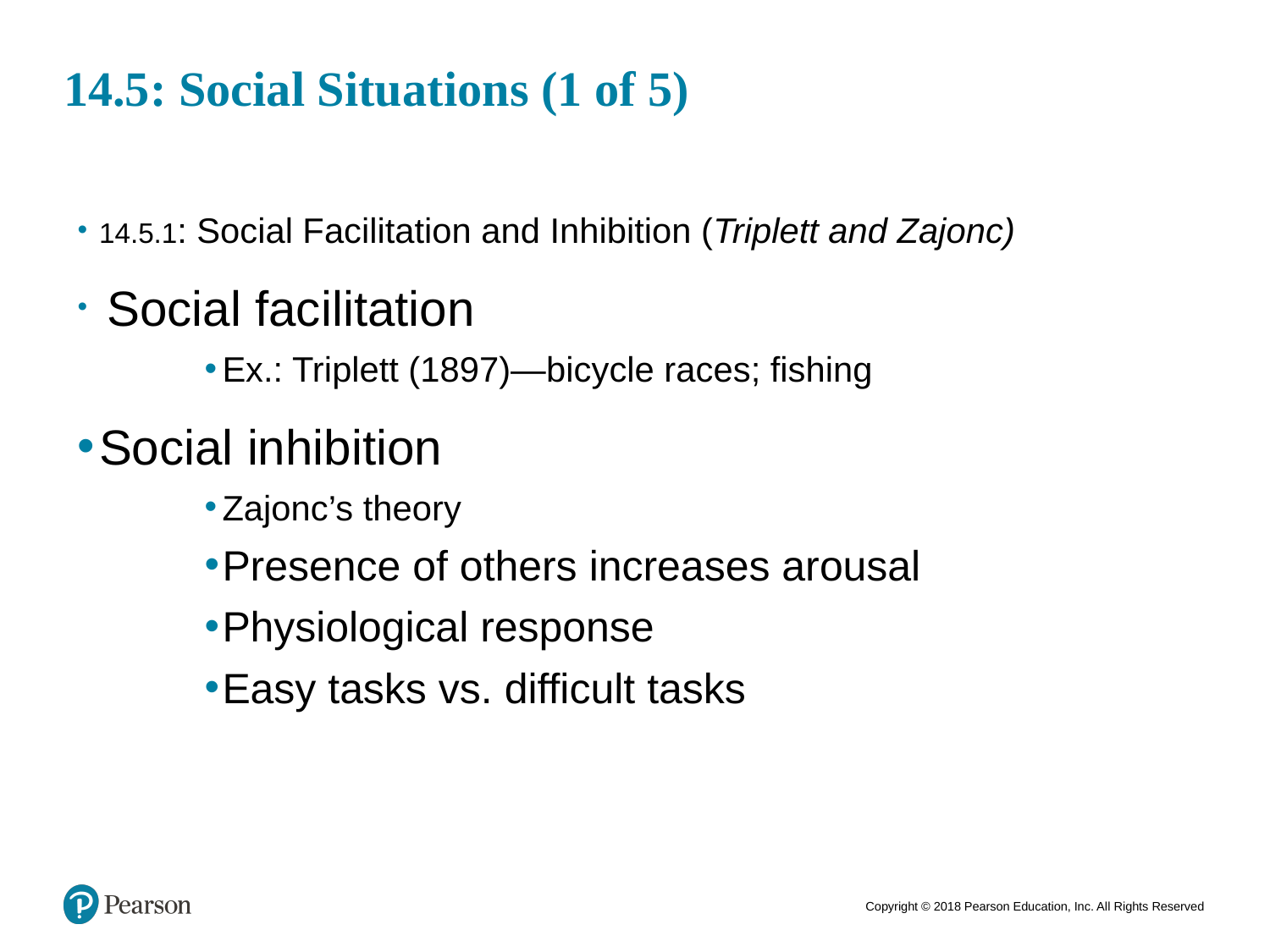

# 14.5: Social Situations (1 of 5)

14.5.1: Social Facilitation and Inhibition (Triplett and Zajonc)
 Social facilitation
Ex.: Triplett (1897)—bicycle races; fishing
Social inhibition
Zajonc’s theory
Presence of others increases arousal
Physiological response
Easy tasks vs. difficult tasks